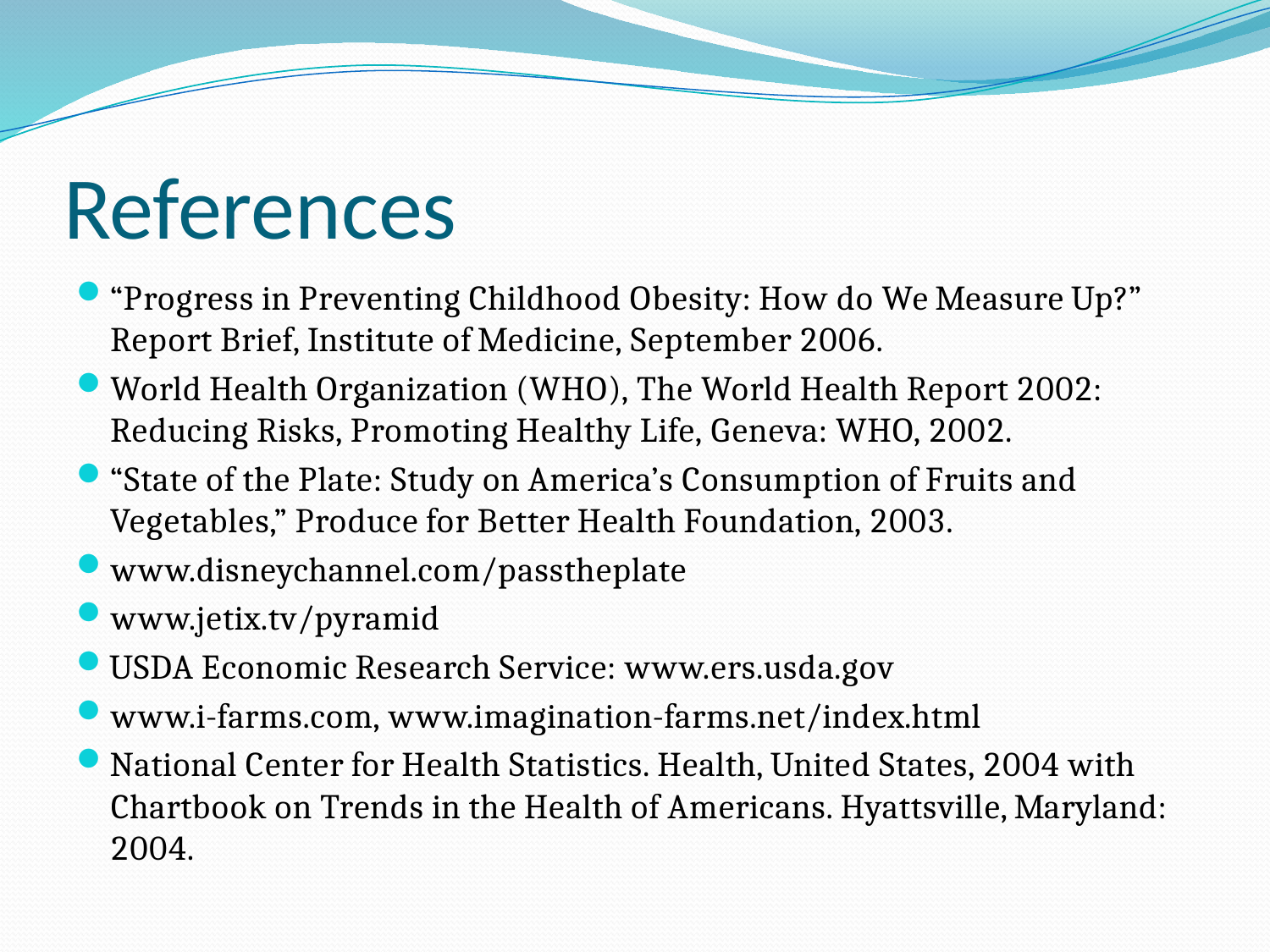

# References
“Progress in Preventing Childhood Obesity: How do We Measure Up?” Report Brief, Institute of Medicine, September 2006.
World Health Organization (WHO), The World Health Report 2002: Reducing Risks, Promoting Healthy Life, Geneva: WHO, 2002.
“State of the Plate: Study on America’s Consumption of Fruits and Vegetables,” Produce for Better Health Foundation, 2003.
www.disneychannel.com/passtheplate
www.jetix.tv/pyramid
USDA Economic Research Service: www.ers.usda.gov
www.i-farms.com, www.imagination-farms.net/index.html
National Center for Health Statistics. Health, United States, 2004 with Chartbook on Trends in the Health of Americans. Hyattsville, Maryland: 2004.